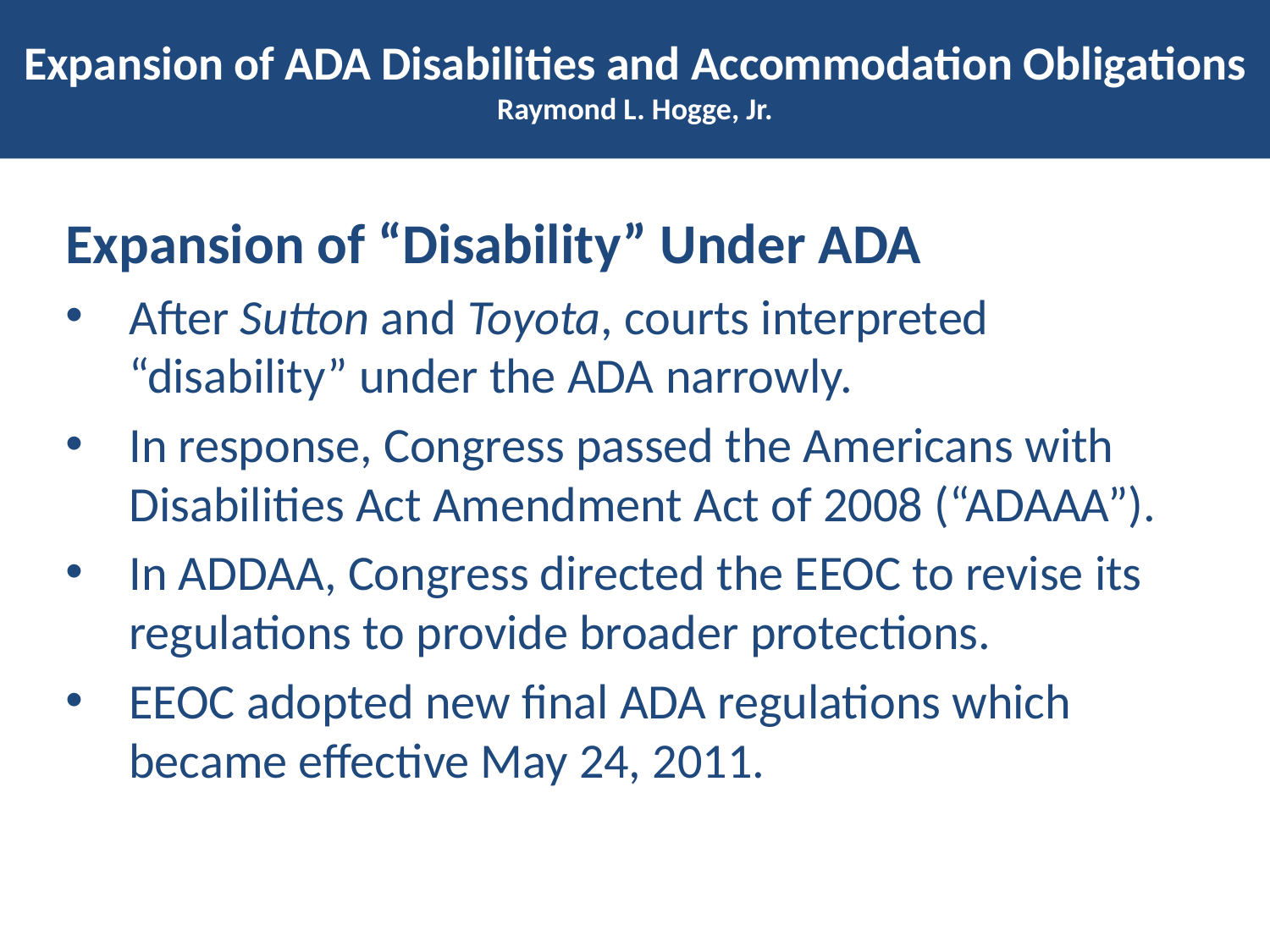

# Expansion of ADA Disabilities and Accommodation Obligations Raymond L. Hogge, Jr.
Expansion of “Disability” Under ADA
After Sutton and Toyota, courts interpreted “disability” under the ADA narrowly.
In response, Congress passed the Americans with Disabilities Act Amendment Act of 2008 (“ADAAA”).
In ADDAA, Congress directed the EEOC to revise its regulations to provide broader protections.
EEOC adopted new final ADA regulations which became effective May 24, 2011.